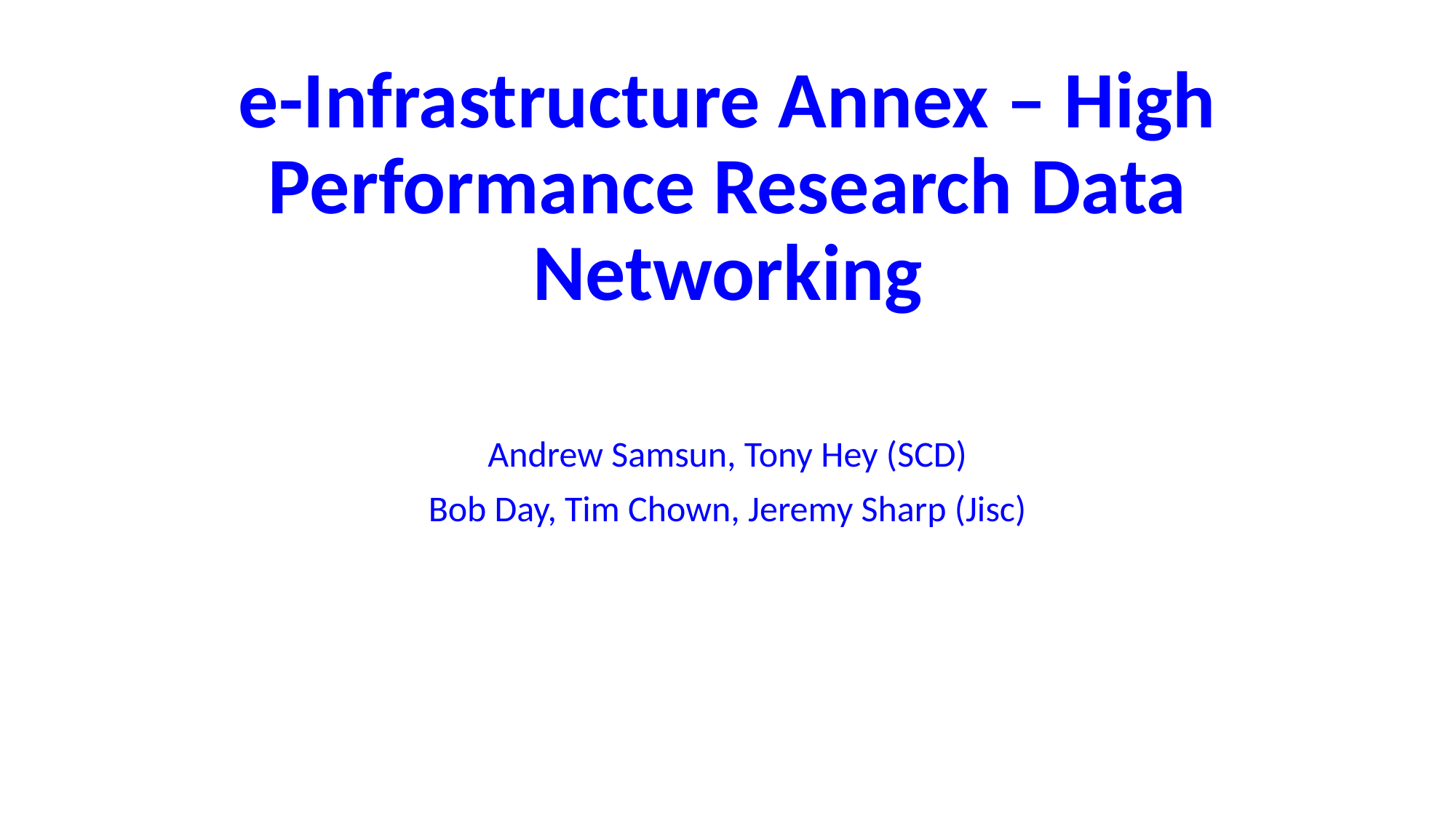

# e-Infrastructure Annex – High Performance Research Data Networking
Andrew Samsun, Tony Hey (SCD)
Bob Day, Tim Chown, Jeremy Sharp (Jisc)